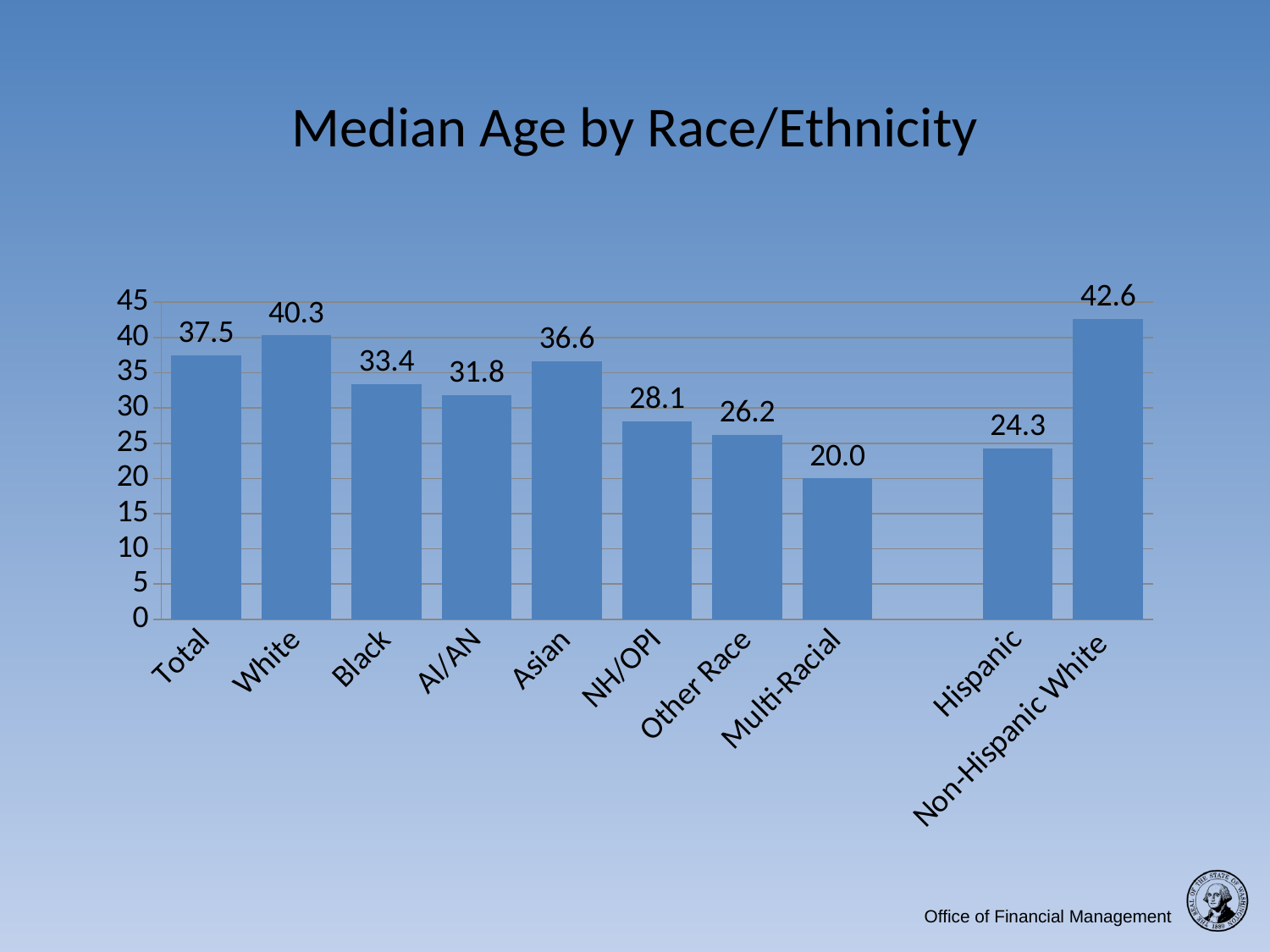

# Median Age by Race/Ethnicity

### Chart

| Category | Median Age |
|---|---|
| Total | 37.5 |
| White | 40.3 |
| Black | 33.4 |
| AI/AN | 31.8 |
| Asian | 36.6 |
| NH/OPI | 28.1 |
| Other Race | 26.2 |
| Multi-Racial | 20.0 |
|  | None |
| Hispanic | 24.3 |
| Non-Hispanic White  | 42.6 |